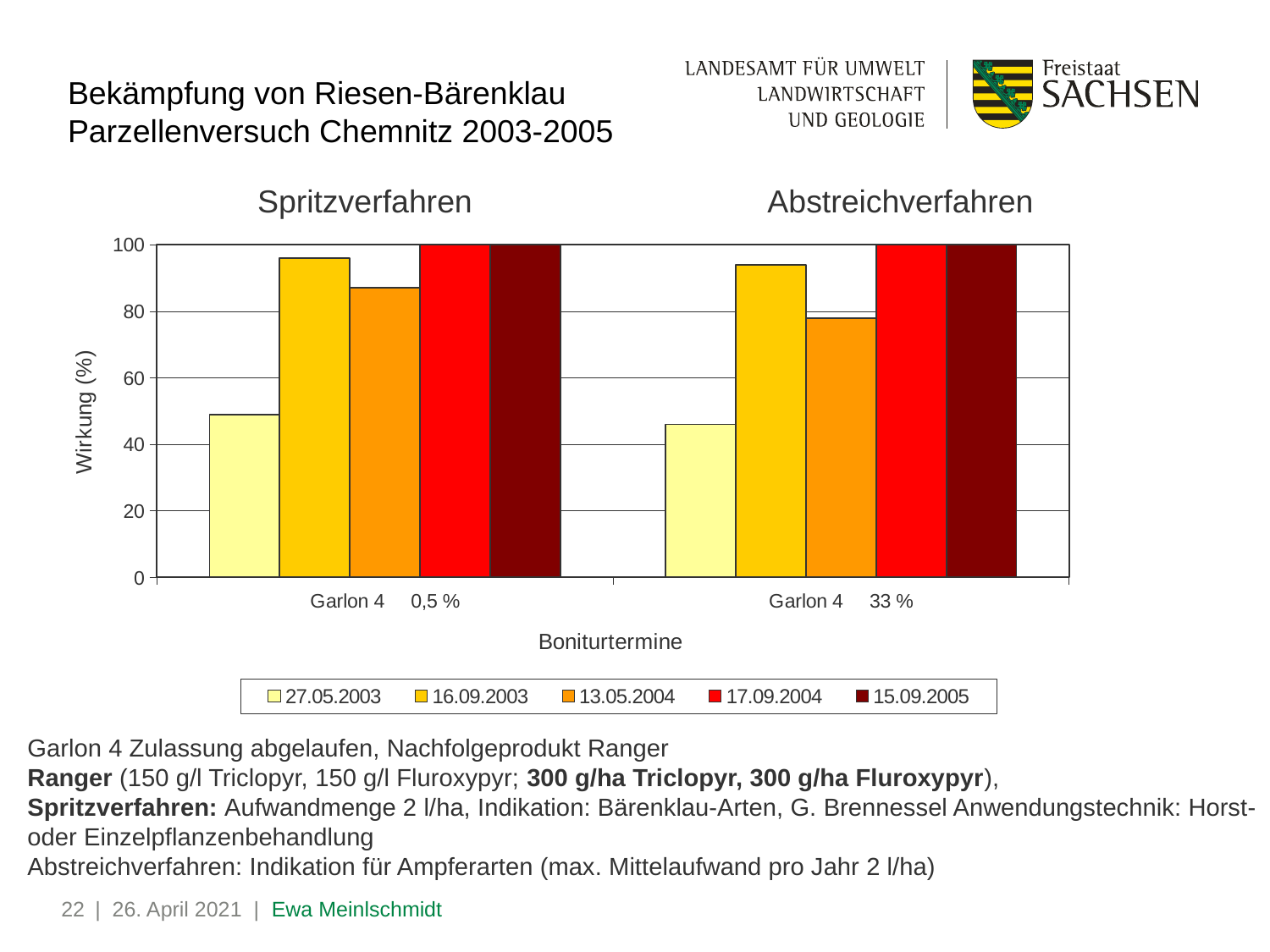

# Bekämpfung von Riesen-Bärenklau Parzellenversuch Chemnitz 2003-2005

### Chart

| Category | 27.05.2003 | 16.09.2003 | 13.05.2004 | 17.09.2004 | 15.09.2005 |
|---|---|---|---|---|---|
| Garlon 4     0,5 % | 49.0 | 96.0 | 87.0 | 100.0 | 100.0 |
| Garlon 4     33 % | 46.0 | 94.0 | 78.0 | 100.0 | 100.0 |
Spritzverfahren
Abstreichverfahren
Garlon 4 Zulassung abgelaufen, Nachfolgeprodukt Ranger
Ranger (150 g/l Triclopyr, 150 g/l Fluroxypyr; 300 g/ha Triclopyr, 300 g/ha Fluroxypyr),
Spritzverfahren: Aufwandmenge 2 l/ha, Indikation: Bärenklau-Arten, G. Brennessel Anwendungstechnik: Horst- oder Einzelpflanzenbehandlung
Abstreichverfahren: Indikation für Ampferarten (max. Mittelaufwand pro Jahr 2 l/ha)
22
|  26. April 2021  |  Ewa Meinlschmidt